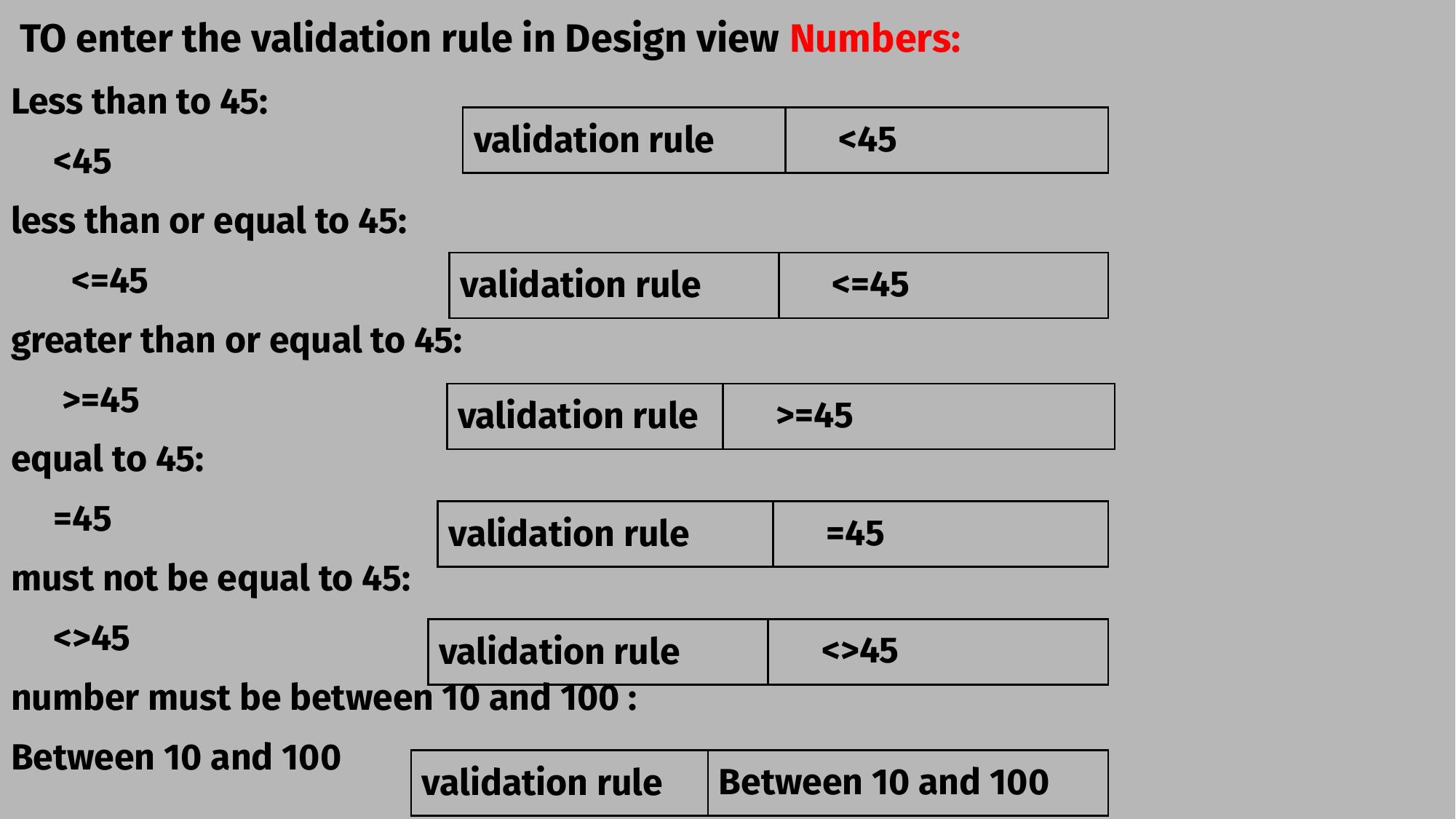

TO enter the validation rule in Design view Numbers:
Less than to 45:
<45
less than or equal to 45:
<=45
greater than or equal to 45:
>=45
equal to 45:
=45
must not be equal to 45:
<>45
number must be between 10 and 100 :
Between 10 and 100

| validation rule | <45 |
| --- | --- |
| validation rule | <=45 |
| --- | --- |
| validation rule | >=45 |
| --- | --- |
| validation rule | =45 |
| --- | --- |
| validation rule | <>45 |
| --- | --- |
| validation rule | Between 10 and 100 |
| --- | --- |